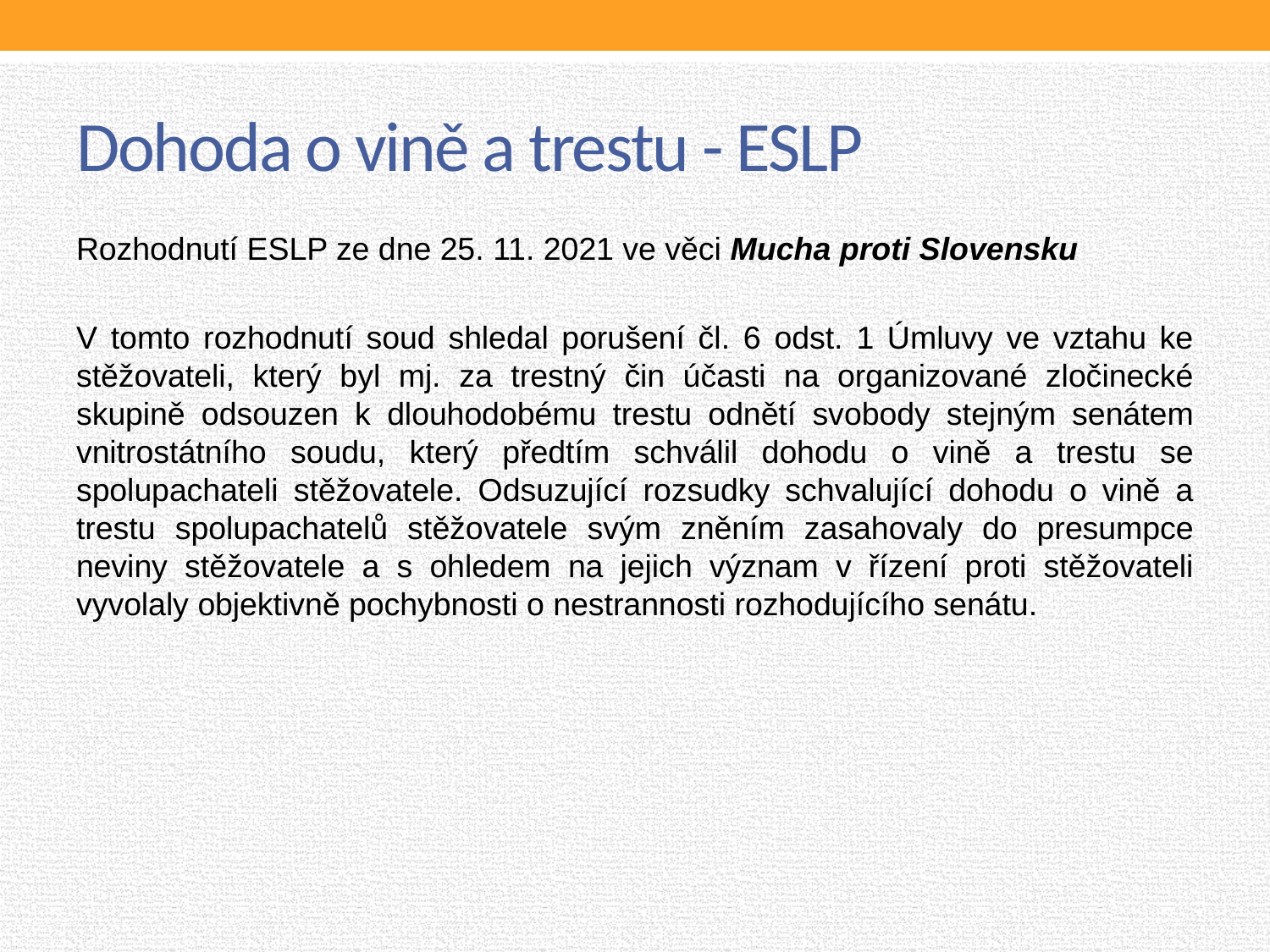

# Dohoda o vině a trestu - ESLP
Rozhodnutí ESLP ze dne 25. 11. 2021 ve věci Mucha proti Slovensku

V tomto rozhodnutí soud shledal porušení čl. 6 odst. 1 Úmluvy ve vztahu ke stěžovateli, který byl mj. za trestný čin účasti na organizované zločinecké skupině odsouzen k dlouhodobému trestu odnětí svobody stejným senátem vnitrostátního soudu, který předtím schválil dohodu o vině a trestu se spolupachateli stěžovatele. Odsuzující rozsudky schvalující dohodu o vině a trestu spolupachatelů stěžovatele svým zněním zasahovaly do presumpce neviny stěžovatele a s ohledem na jejich význam v řízení proti stěžovateli vyvolaly objektivně pochybnosti o nestrannosti rozhodujícího senátu.